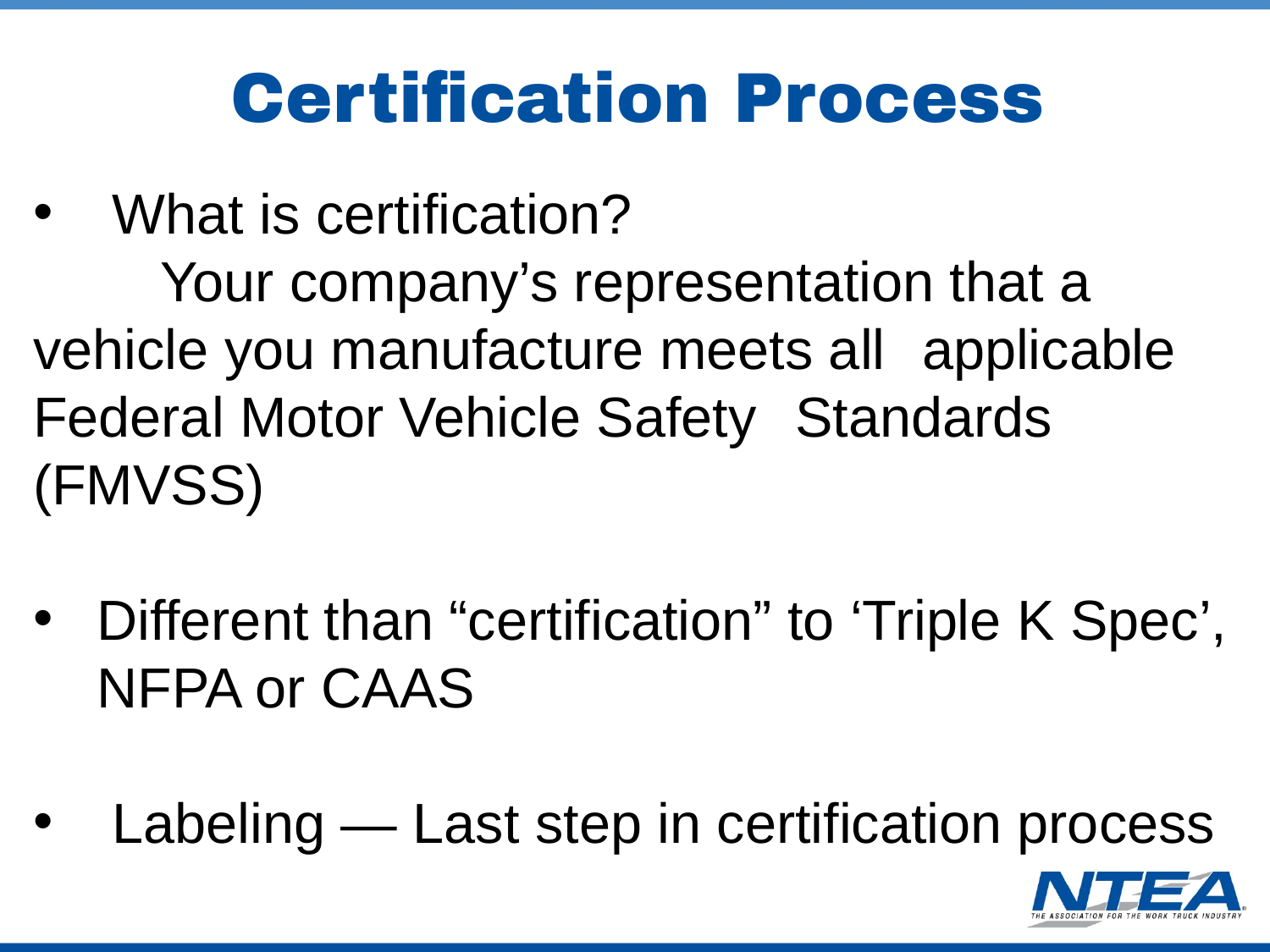

Certification Process
What is certification?
	Your company’s representation that a 	vehicle you manufacture meets all  	applicable Federal Motor Vehicle Safety 	Standards (FMVSS)

Different than “certification” to ‘Triple K Spec’, NFPA or CAAS

Labeling — Last step in certification process